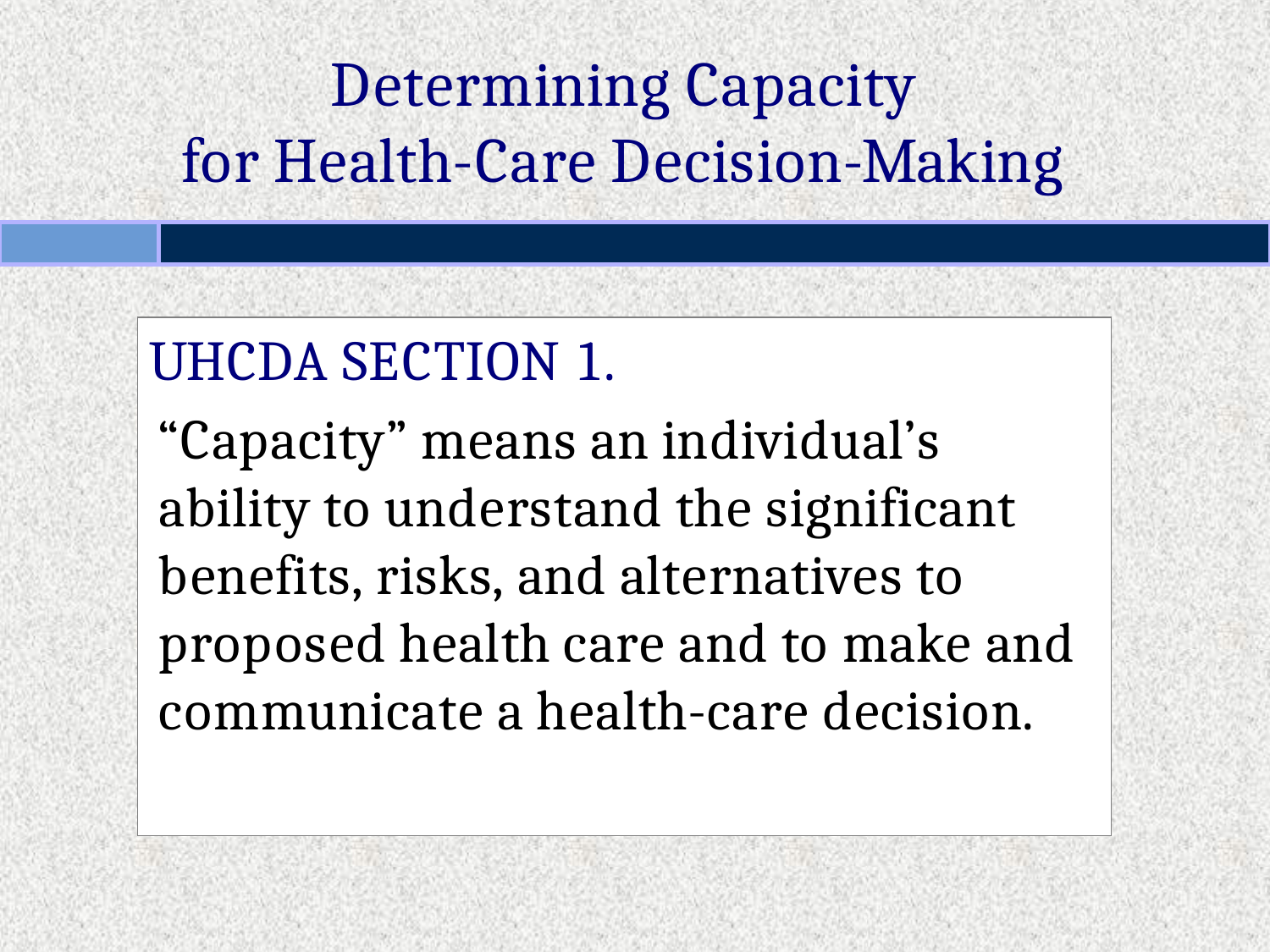

# Determining Capacity for Health-Care Decision-Making

UHCDA SECTION 1.
“Capacity” means an individual’s ability to understand the significant benefits, risks, and alternatives to proposed health care and to make and communicate a health-care decision.